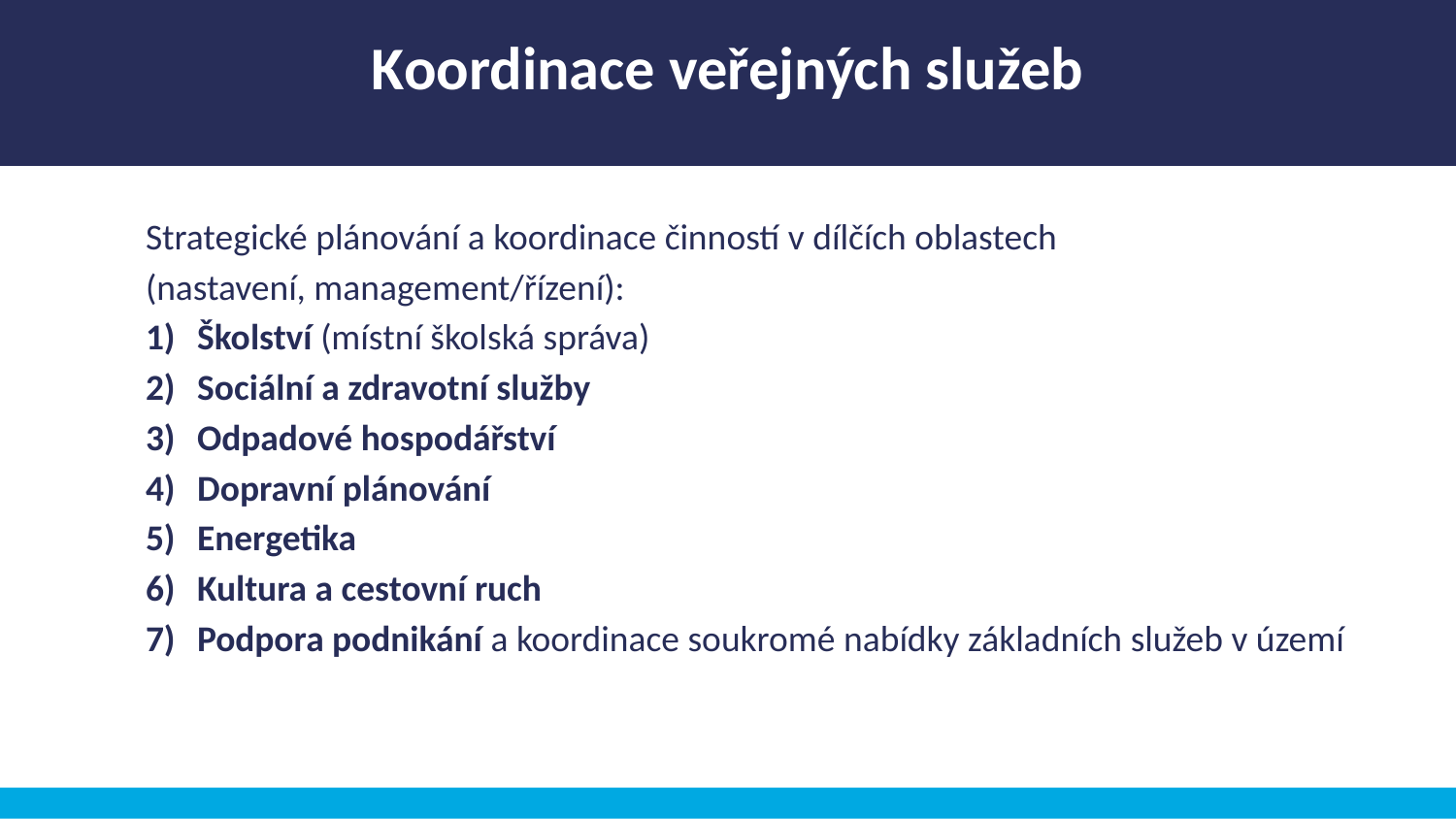

Koordinace veřejných služeb

Strategické plánování a koordinace činností v dílčích oblastech
(nastavení, management/řízení):
Školství (místní školská správa)
Sociální a zdravotní služby
Odpadové hospodářství
Dopravní plánování
Energetika
Kultura a cestovní ruch
Podpora podnikání a koordinace soukromé nabídky základních služeb v území